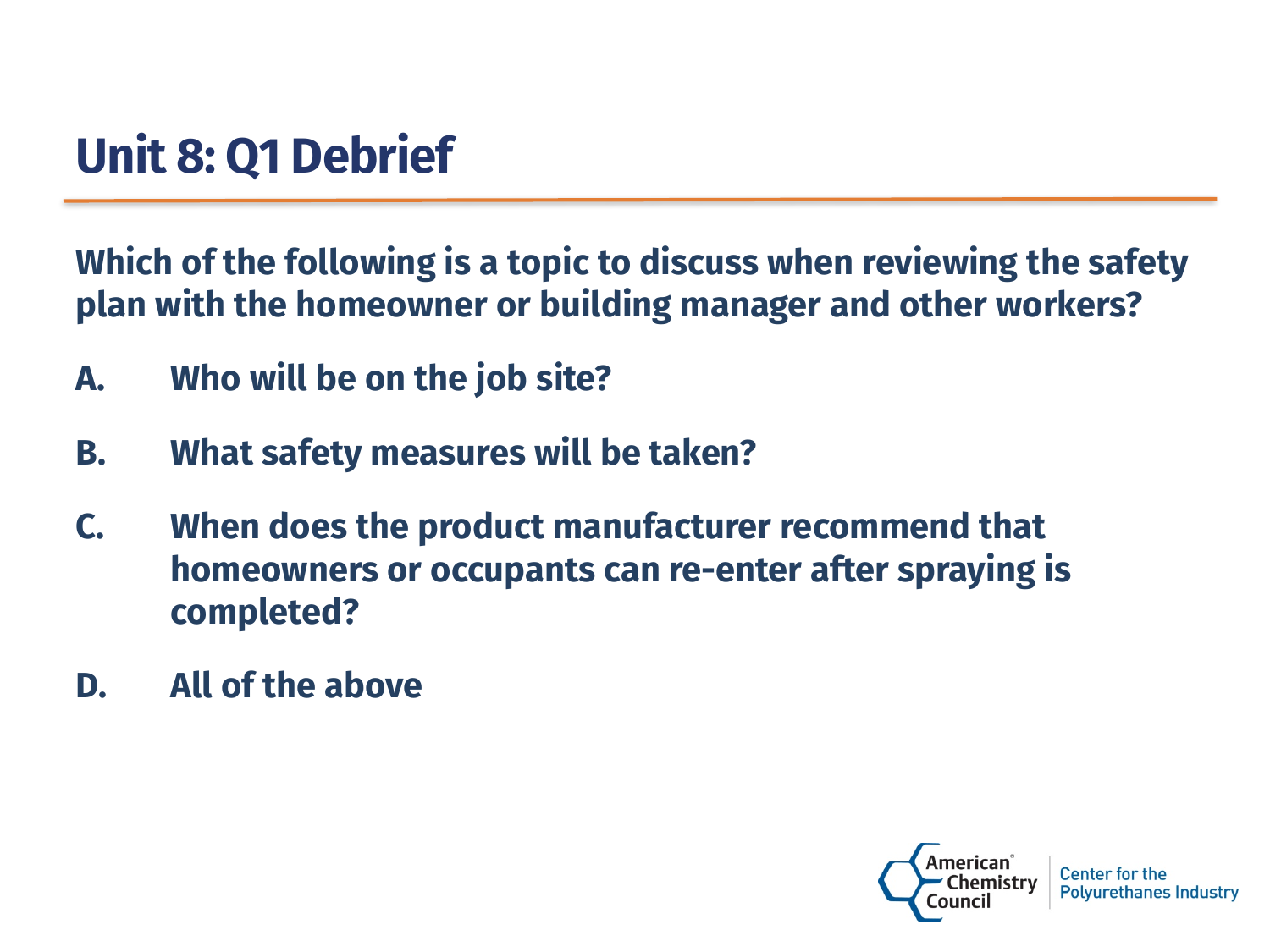

# Unit 8: Q1 Debrief
Which of the following is a topic to discuss when reviewing the safety plan with the homeowner or building manager and other workers?
Who will be on the job site?
What safety measures will be taken?
When does the product manufacturer recommend that  homeowners or occupants can re-enter after spraying is completed?
All of the above